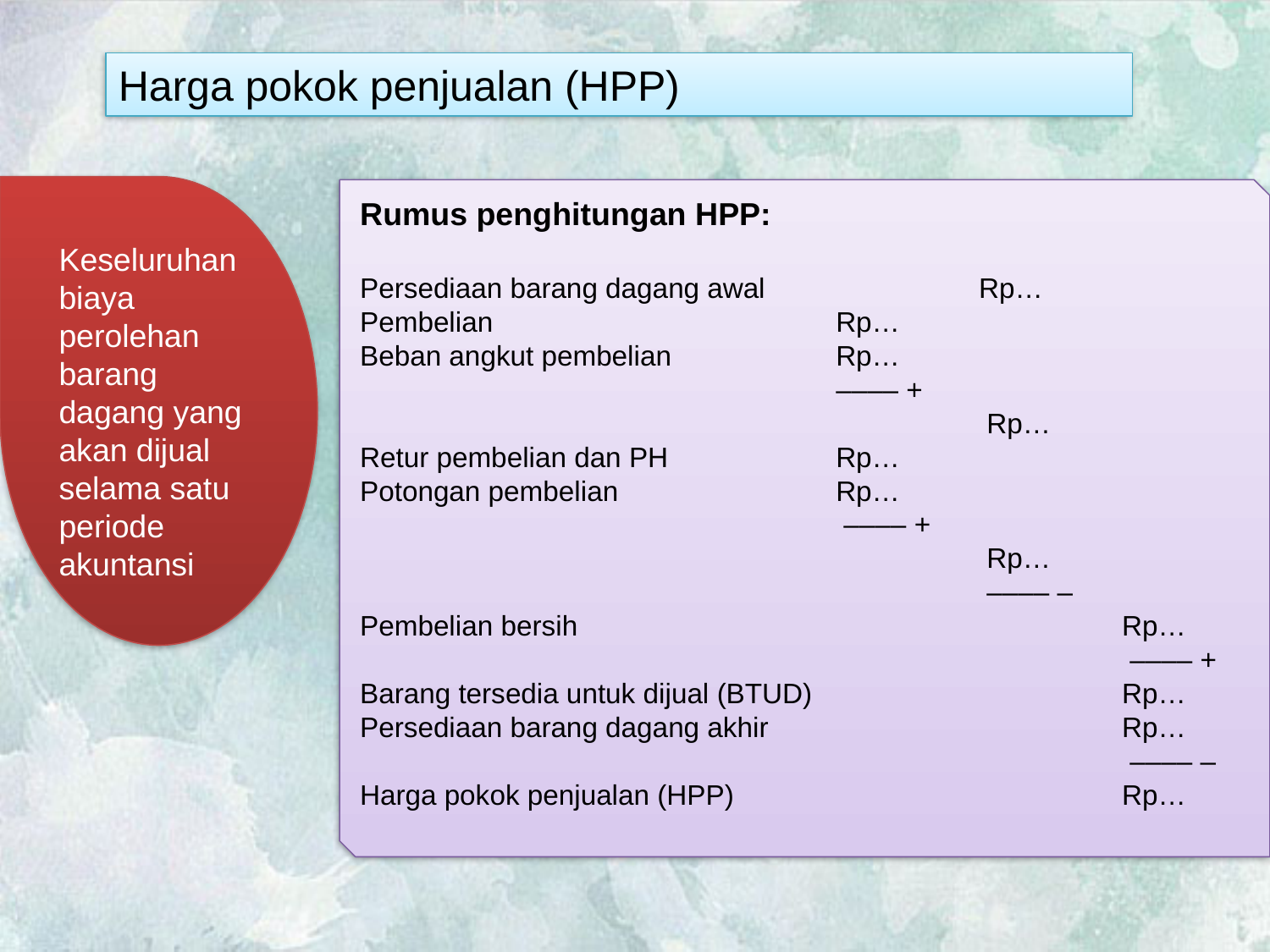

Harga pokok penjualan (HPP)
Keseluruhan biaya perolehan  barang dagang yang akan dijual selama satu periode akuntansi
Rumus penghitungan HPP:

Persediaan barang dagang awal		Rp…
Pembelian	Rp…
Beban angkut pembelian 	Rp…
	–––– +
		 Rp…
Retur pembelian dan PH	Rp…
Potongan pembelian	Rp…
	 –––– +
		 Rp…
		 –––– –
Pembelian bersih			Rp…
			 –––– +
Barang tersedia untuk dijual (BTUD)			Rp…
Persediaan barang dagang akhir			Rp…
			 –––– –
Harga pokok penjualan (HPP)			Rp…